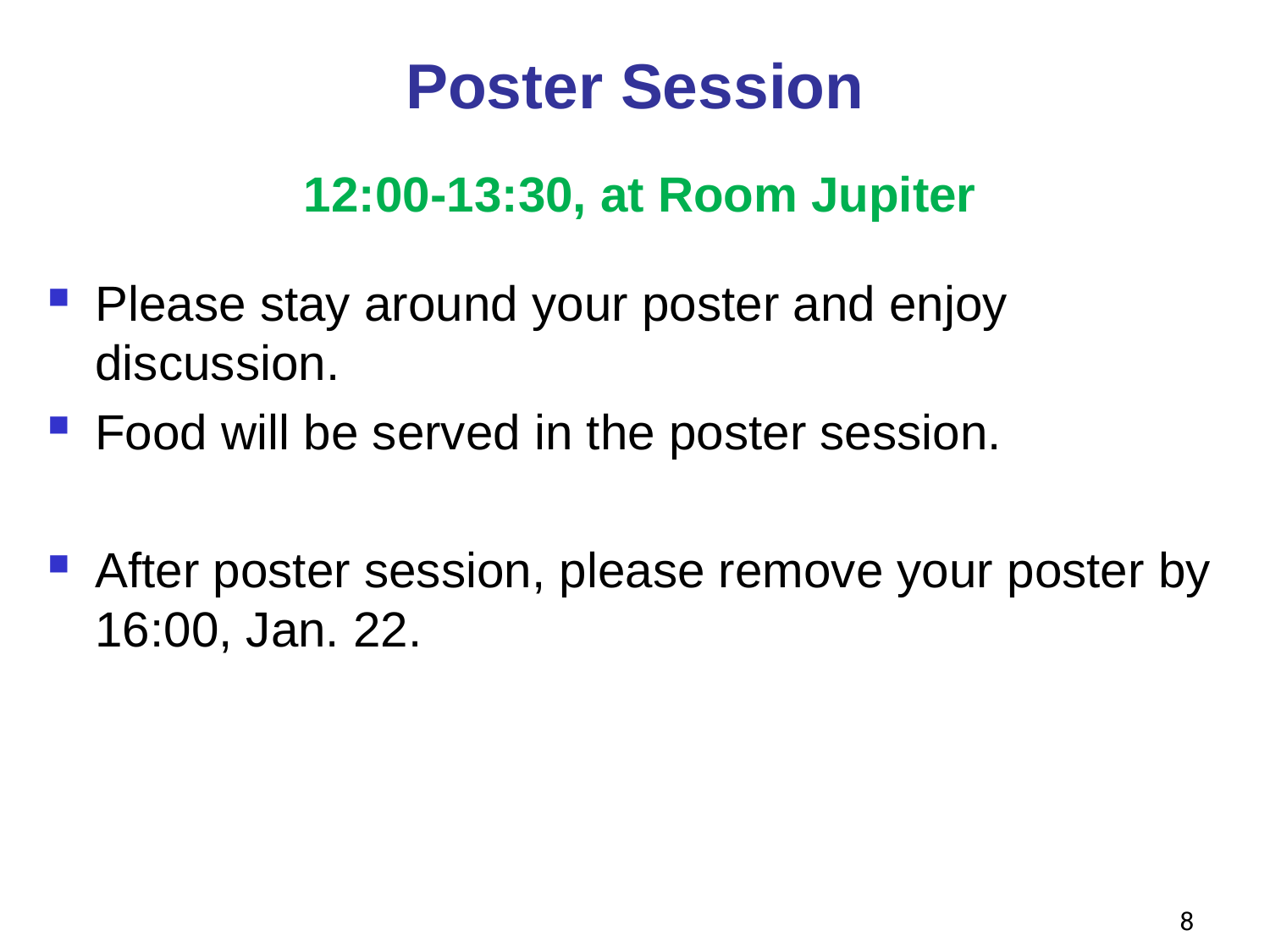

# Poster Session
12:00-13:30, at Room Jupiter

Please stay around your poster and enjoy discussion.
Food will be served in the poster session.

After poster session, please remove your poster by 16:00, Jan. 22.

8